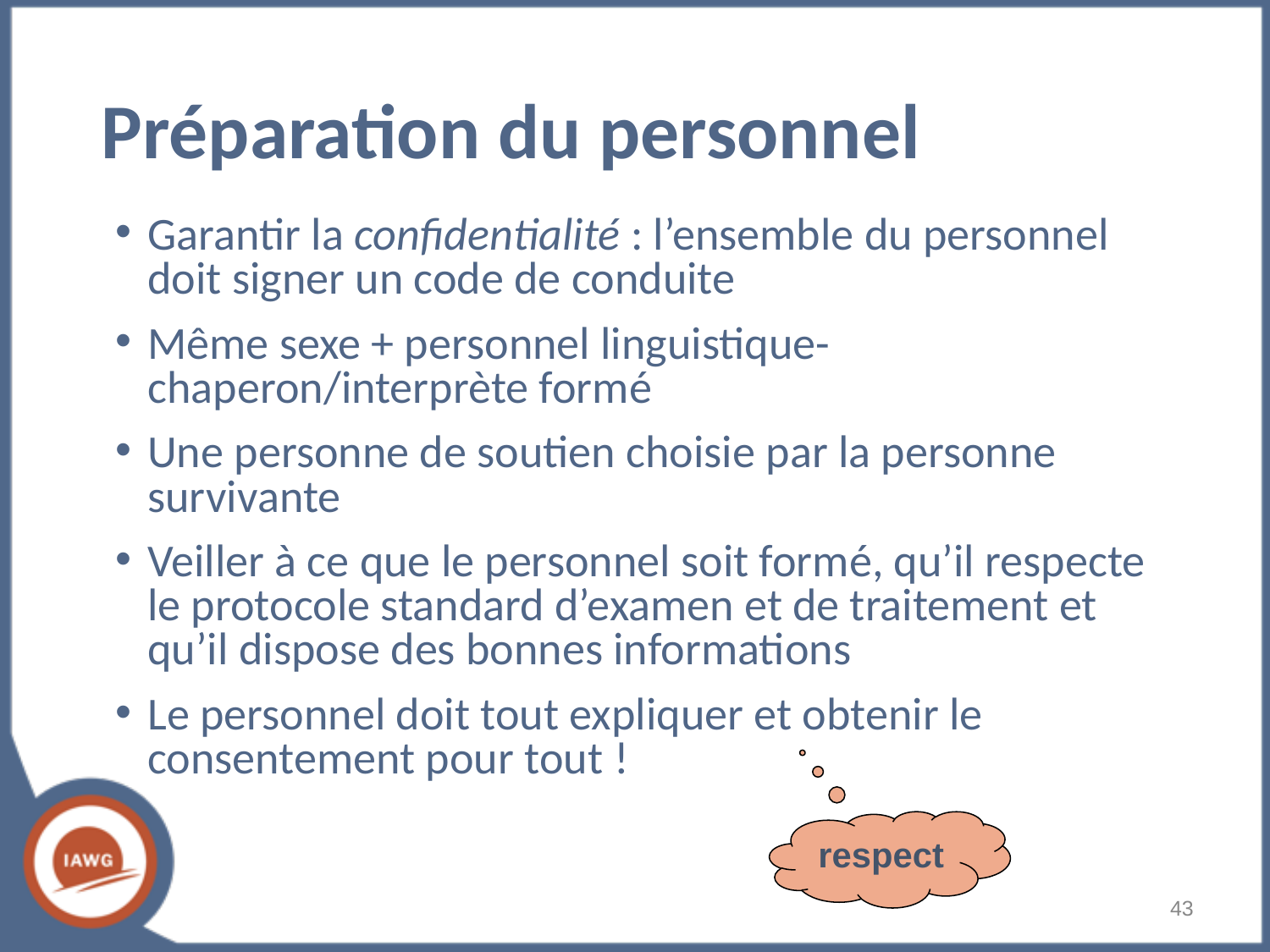

# Préparation du personnel
Garantir la confidentialité : l’ensemble du personnel doit signer un code de conduite
Même sexe + personnel linguistique- chaperon/interprète formé
Une personne de soutien choisie par la personne survivante
Veiller à ce que le personnel soit formé, qu’il respecte le protocole standard d’examen et de traitement et qu’il dispose des bonnes informations
Le personnel doit tout expliquer et obtenir le consentement pour tout !
respect
43